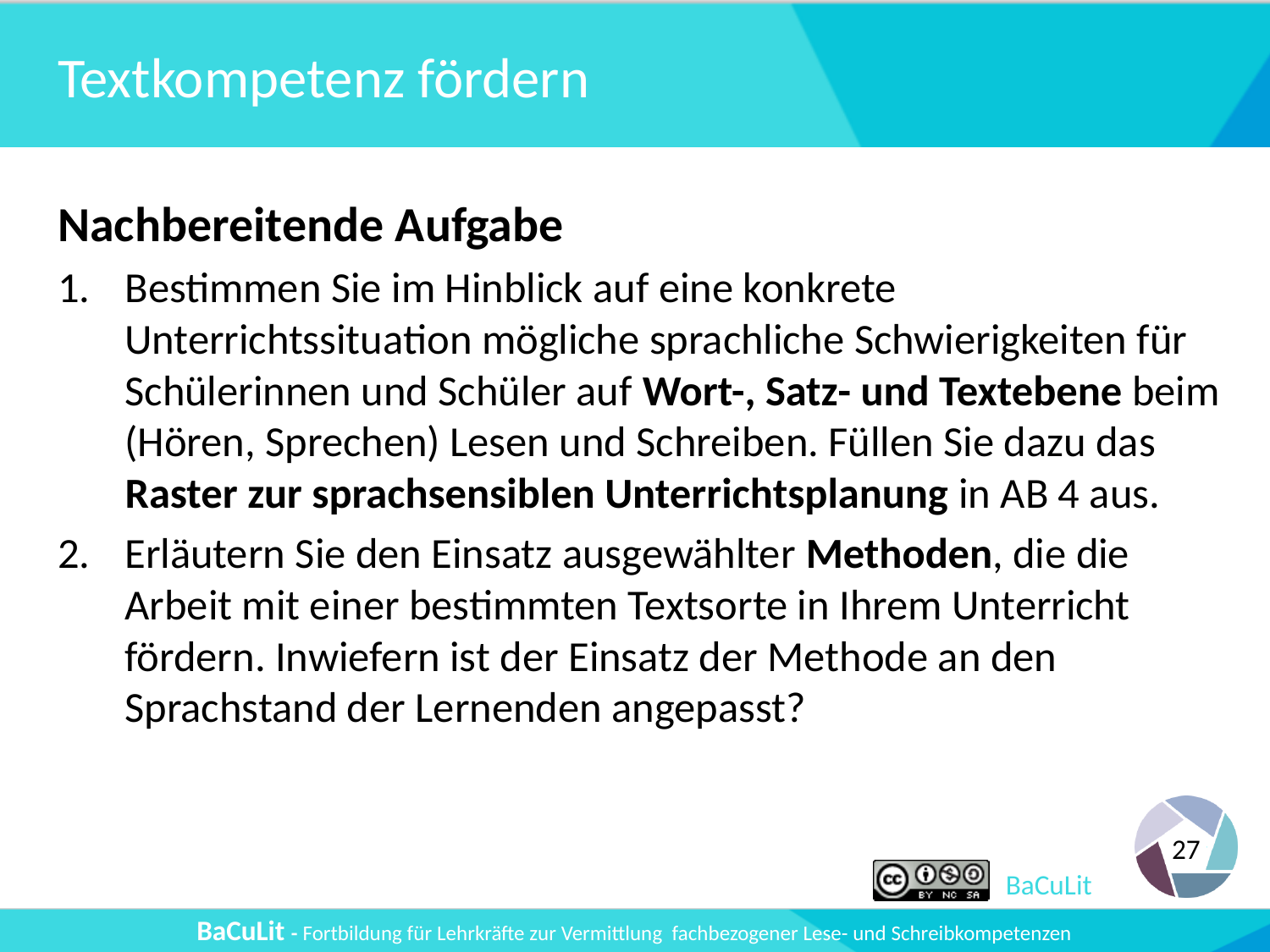

# Textkompetenz fördern
Nachbereitende Aufgabe
Bestimmen Sie im Hinblick auf eine konkrete Unterrichtssituation mögliche sprachliche Schwierigkeiten für Schülerinnen und Schüler auf Wort-, Satz- und Textebene beim (Hören, Sprechen) Lesen und Schreiben. Füllen Sie dazu das Raster zur sprachsensiblen Unterrichtsplanung in AB 4 aus.
Erläutern Sie den Einsatz ausgewählter Methoden, die die Arbeit mit einer bestimmten Textsorte in Ihrem Unterricht fördern. Inwiefern ist der Einsatz der Methode an den Sprachstand der Lernenden angepasst?